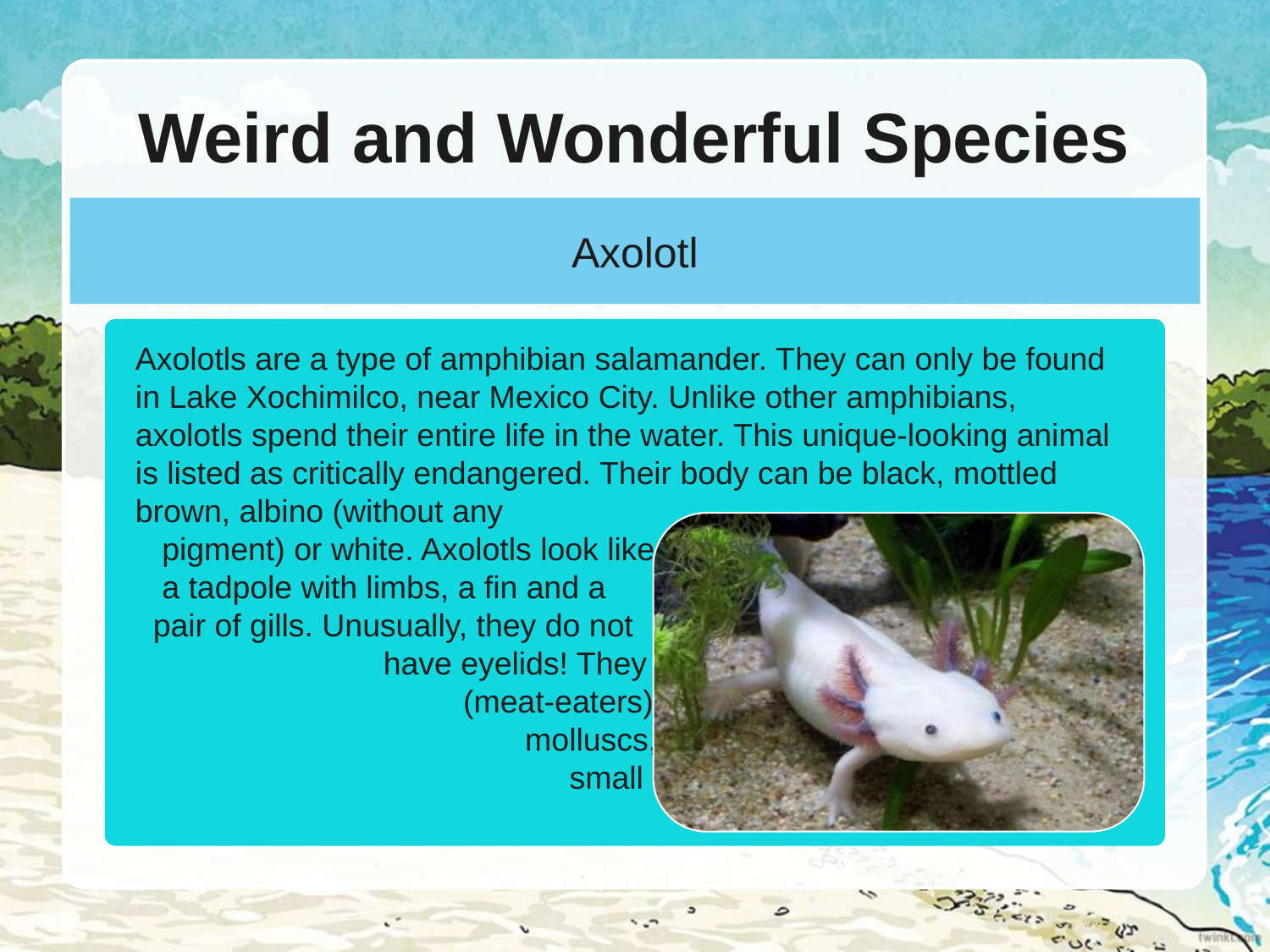

# Weird and Wonderful Species
Axolotl

Axolotls are a type of amphibian salamander. They can only be found in Lake Xochimilco, near Mexico City. Unlike other amphibians, axolotls spend their entire life in the water. This unique-looking animal is listed as critically endangered. Their body can be black, mottled brown, albino (without any                                                                          pigment) or white. Axolotls look like                                                         a tadpole with limbs, a fin and a                                                             pair of gills. Unusually, they do not                                                                                    have eyelids! They are carnivores                                                                    (meat-eaters) and like to eat                                                                           molluscs, crustaceans and                                                                           small fish.